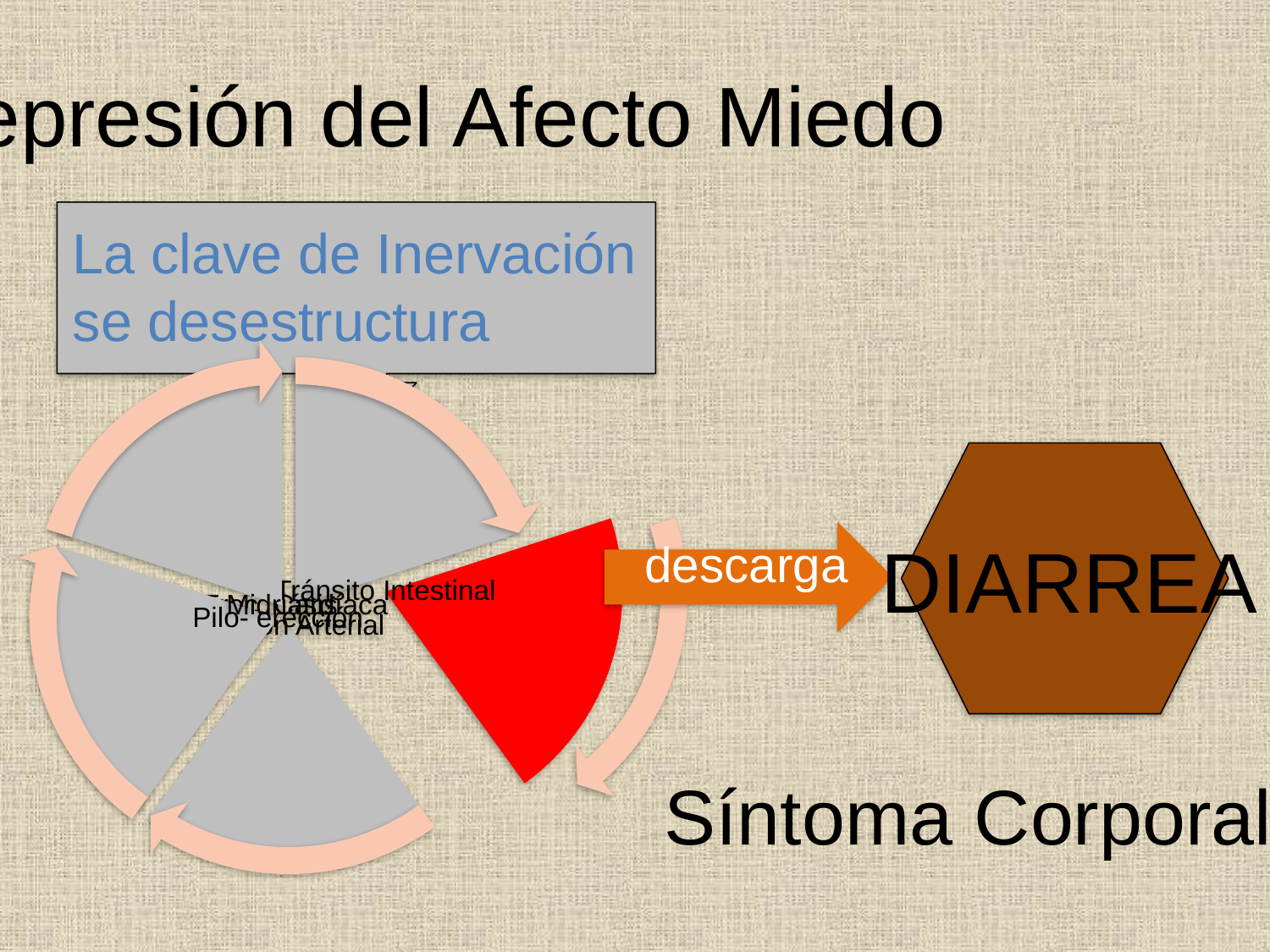

Represión del Afecto Miedo

La clave de Inervación
se desestructura
Frec. Cardíaca
Tránsito Intestinal
Tensión Arterial
Pilo- erección
Midriásis

DIARREA
descarga
Síntoma Corporal